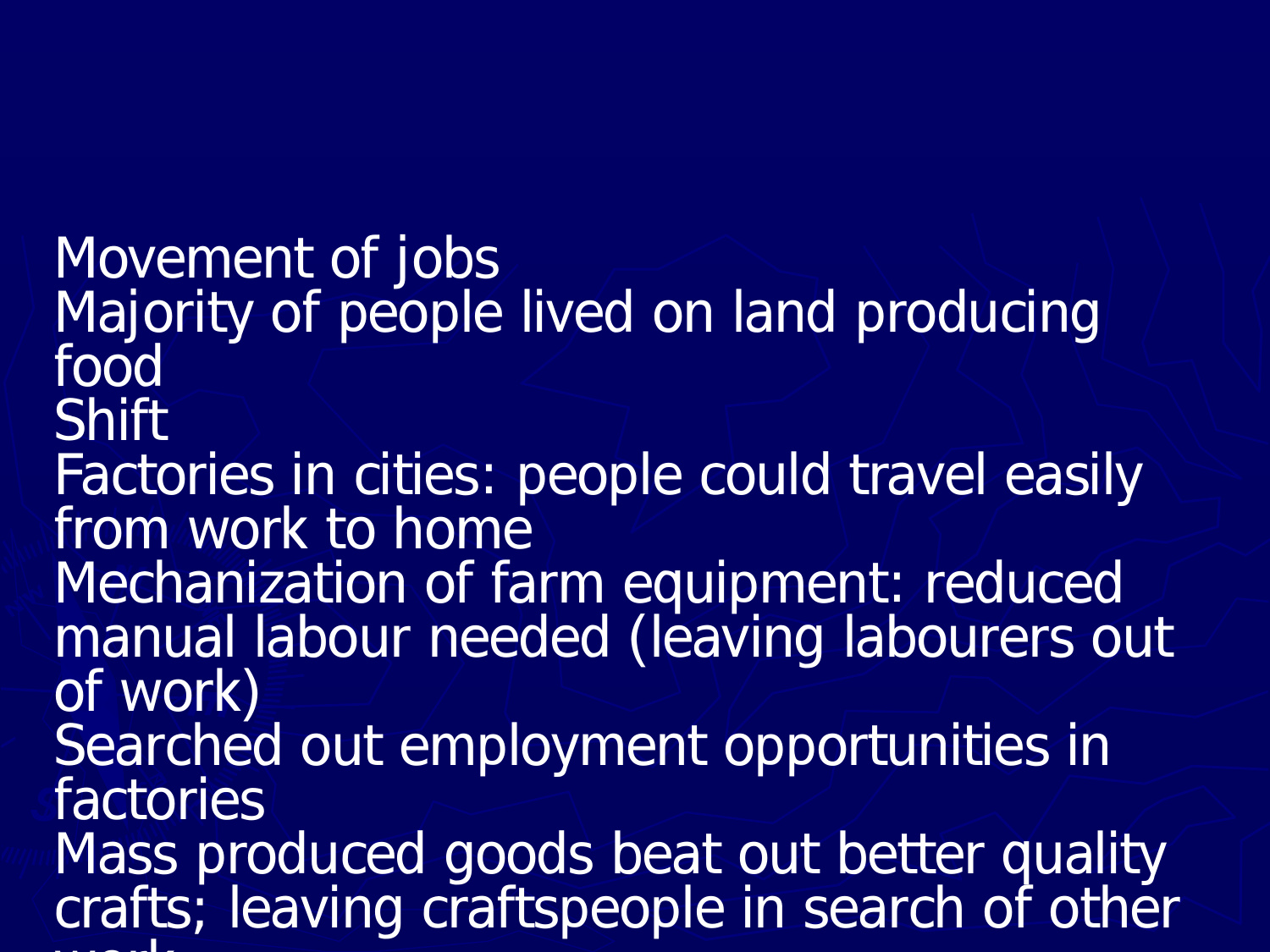

#
Movement of jobs
Majority of people lived on land producing food
Shift
Factories in cities: people could travel easily from work to home
Mechanization of farm equipment: reduced manual labour needed (leaving labourers out of work)
Searched out employment opportunities in factories
Mass produced goods beat out better quality crafts; leaving craftspeople in search of other work.